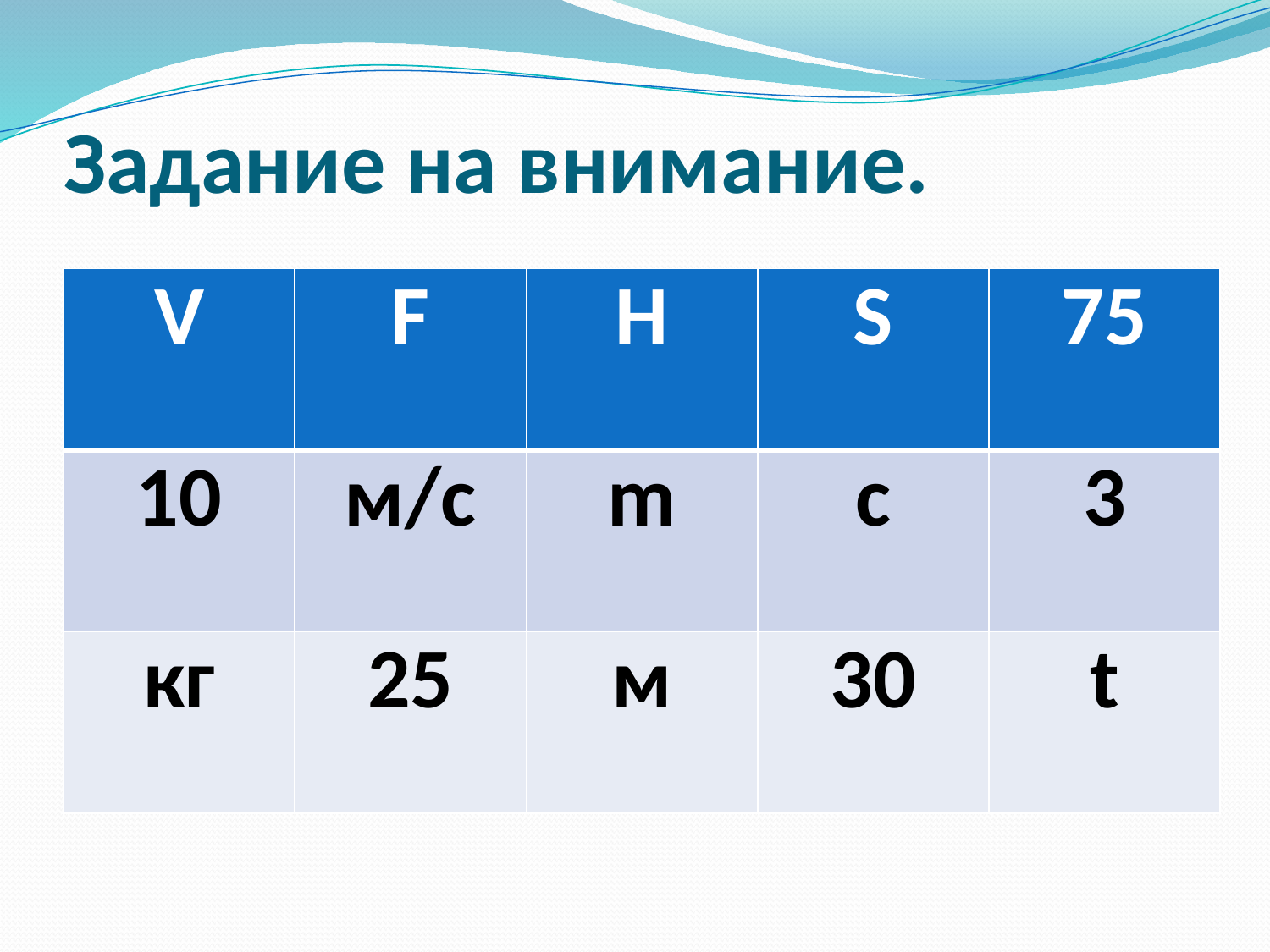

# Задание на внимание.
| V | F | Н | S | 75 |
| --- | --- | --- | --- | --- |
| 10 | м/с | m | с | 3 |
| кг | 25 | м | 30 | t |